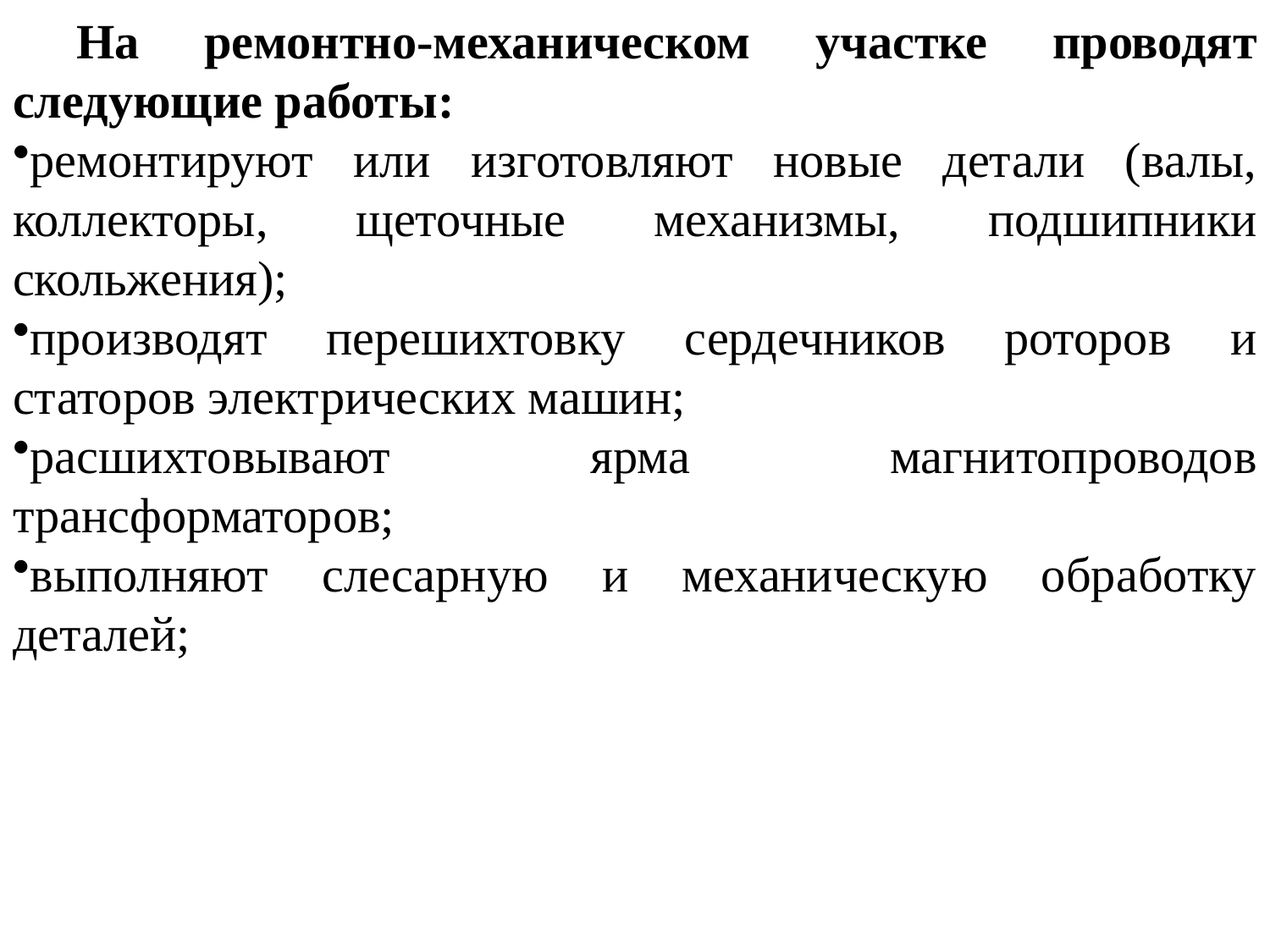

На ремонтно-механическом участке проводят следующие работы:
ремонтируют или изготовляют новые детали (валы, коллекторы, щеточные механизмы, подшипники скольжения);
производят перешихтовку сердечников роторов и статоров электрических машин;
расшихтовывают ярма магнитопроводов трансформаторов;
выполняют слесарную и механическую обработку деталей;